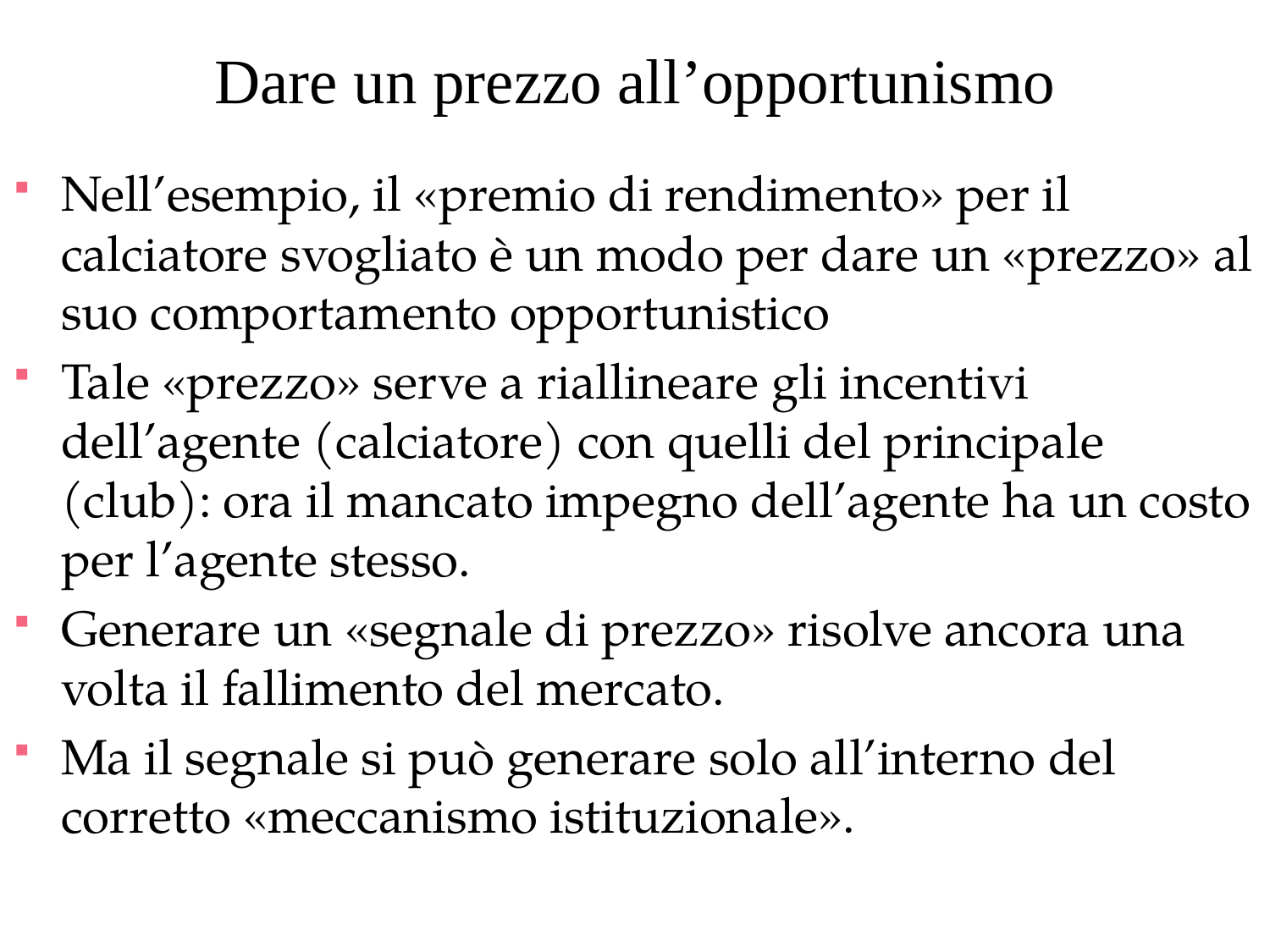

# Dare un prezzo all’opportunismo
Nell’esempio, il «premio di rendimento» per il calciatore svogliato è un modo per dare un «prezzo» al suo comportamento opportunistico
Tale «prezzo» serve a riallineare gli incentivi dell’agente (calciatore) con quelli del principale (club): ora il mancato impegno dell’agente ha un costo per l’agente stesso.
Generare un «segnale di prezzo» risolve ancora una volta il fallimento del mercato.
Ma il segnale si può generare solo all’interno del corretto «meccanismo istituzionale».